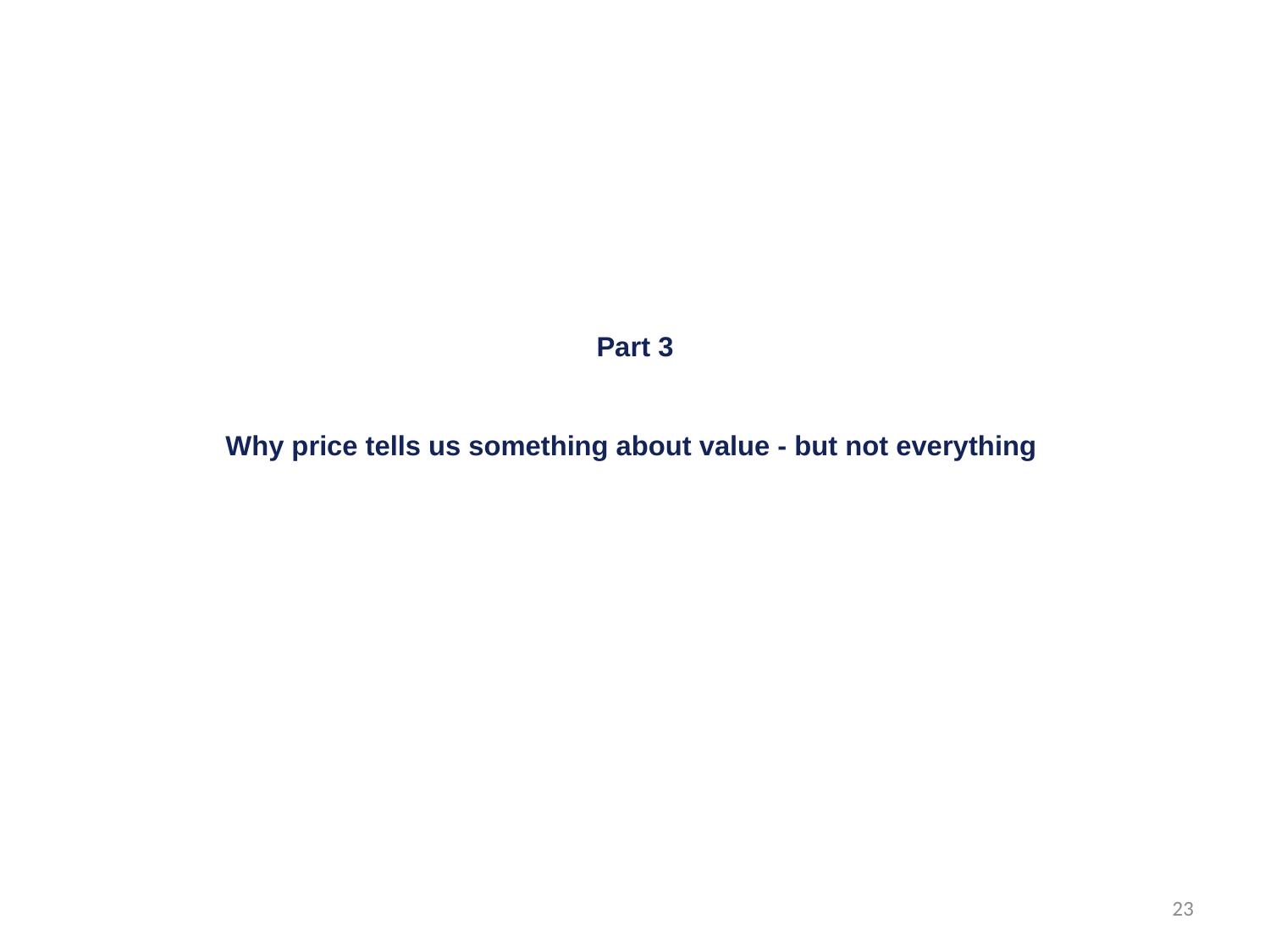

Part 3

Why price tells us something about value - but not everything

23